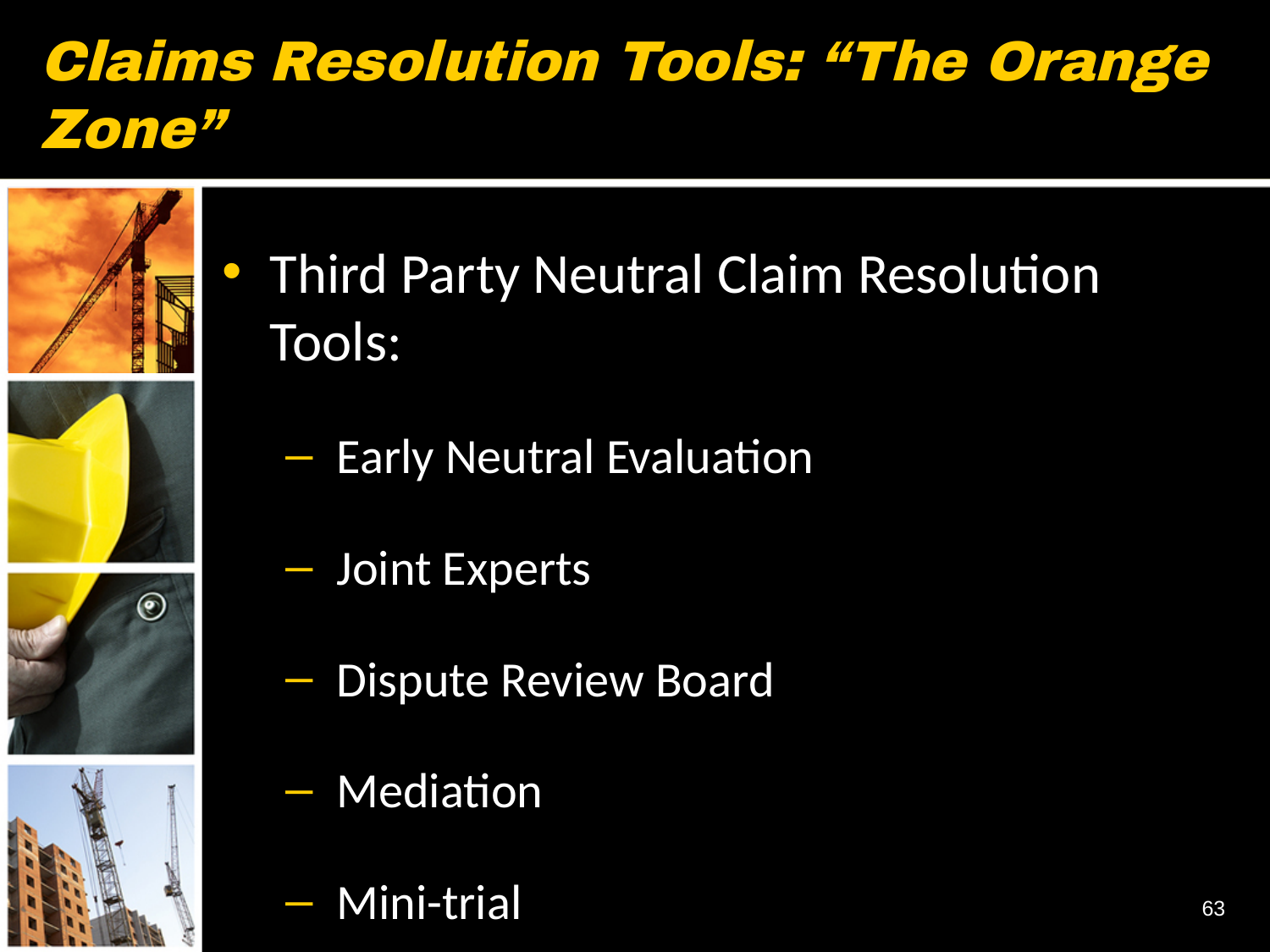

# Claims Resolution Tools: “The Orange Zone”
Third Party Neutral Claim Resolution Tools:
 Early Neutral Evaluation
 Joint Experts
 Dispute Review Board
 Mediation
 Mini-trial

63